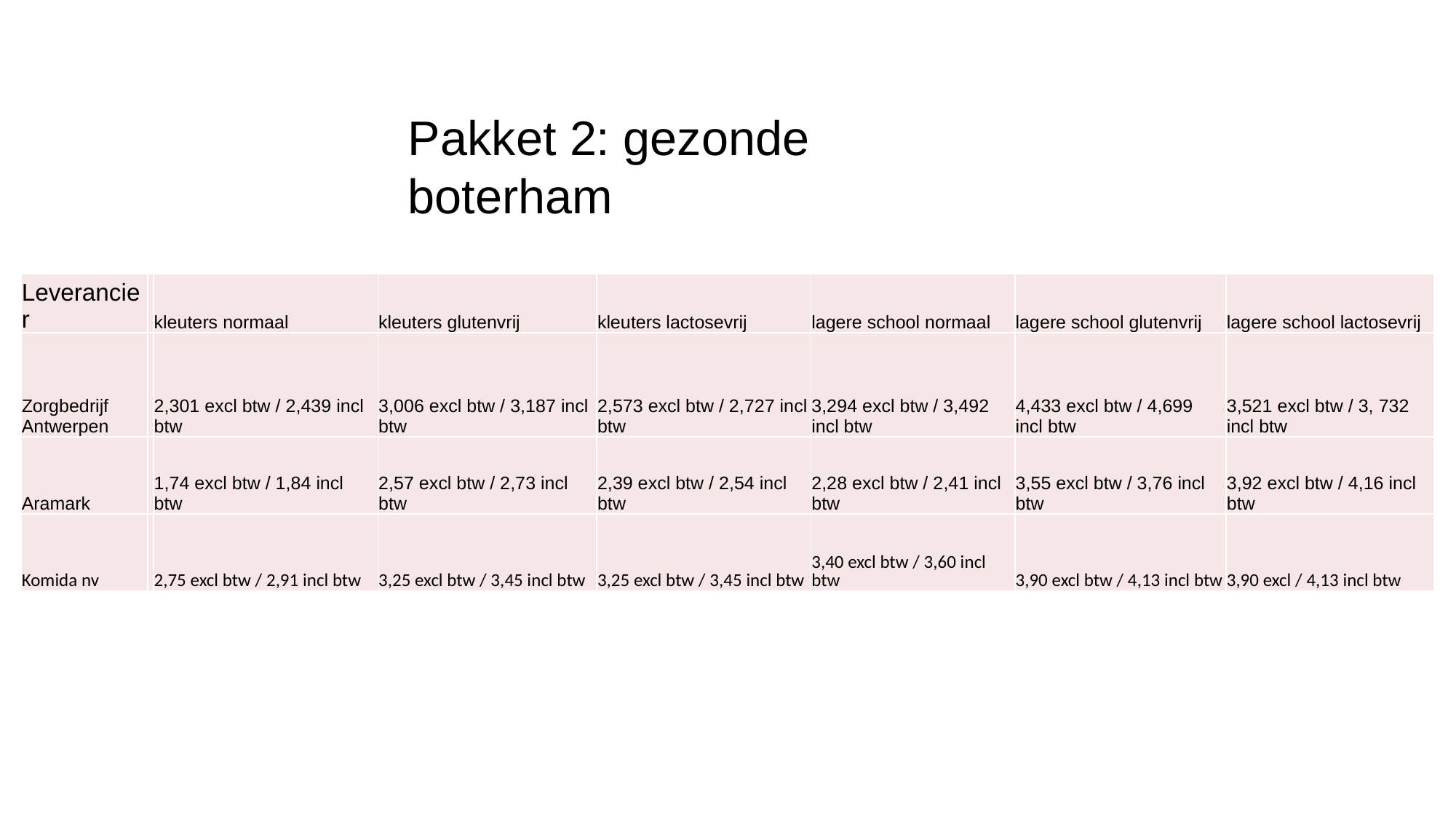

Pakket 2: gezonde boterham
| Leverancier |  | kleuters normaal | kleuters glutenvrij | kleuters lactosevrij | lagere school normaal | lagere school glutenvrij | lagere school lactosevrij |
| --- | --- | --- | --- | --- | --- | --- | --- |
| Zorgbedrijf Antwerpen |  | 2,301 excl btw / 2,439 incl btw | 3,006 excl btw / 3,187 incl btw | 2,573 excl btw / 2,727 incl btw | 3,294 excl btw / 3,492 incl btw | 4,433 excl btw / 4,699 incl btw | 3,521 excl btw / 3, 732 incl btw |
| Aramark |  | 1,74 excl btw / 1,84 incl btw | 2,57 excl btw / 2,73 incl btw | 2,39 excl btw / 2,54 incl btw | 2,28 excl btw / 2,41 incl btw | 3,55 excl btw / 3,76 incl btw | 3,92 excl btw / 4,16 incl btw |
| Komida nv |  | 2,75 excl btw / 2,91 incl btw | 3,25 excl btw / 3,45 incl btw | 3,25 excl btw / 3,45 incl btw | 3,40 excl btw / 3,60 incl btw | 3,90 excl btw / 4,13 incl btw | 3,90 excl / 4,13 incl btw |